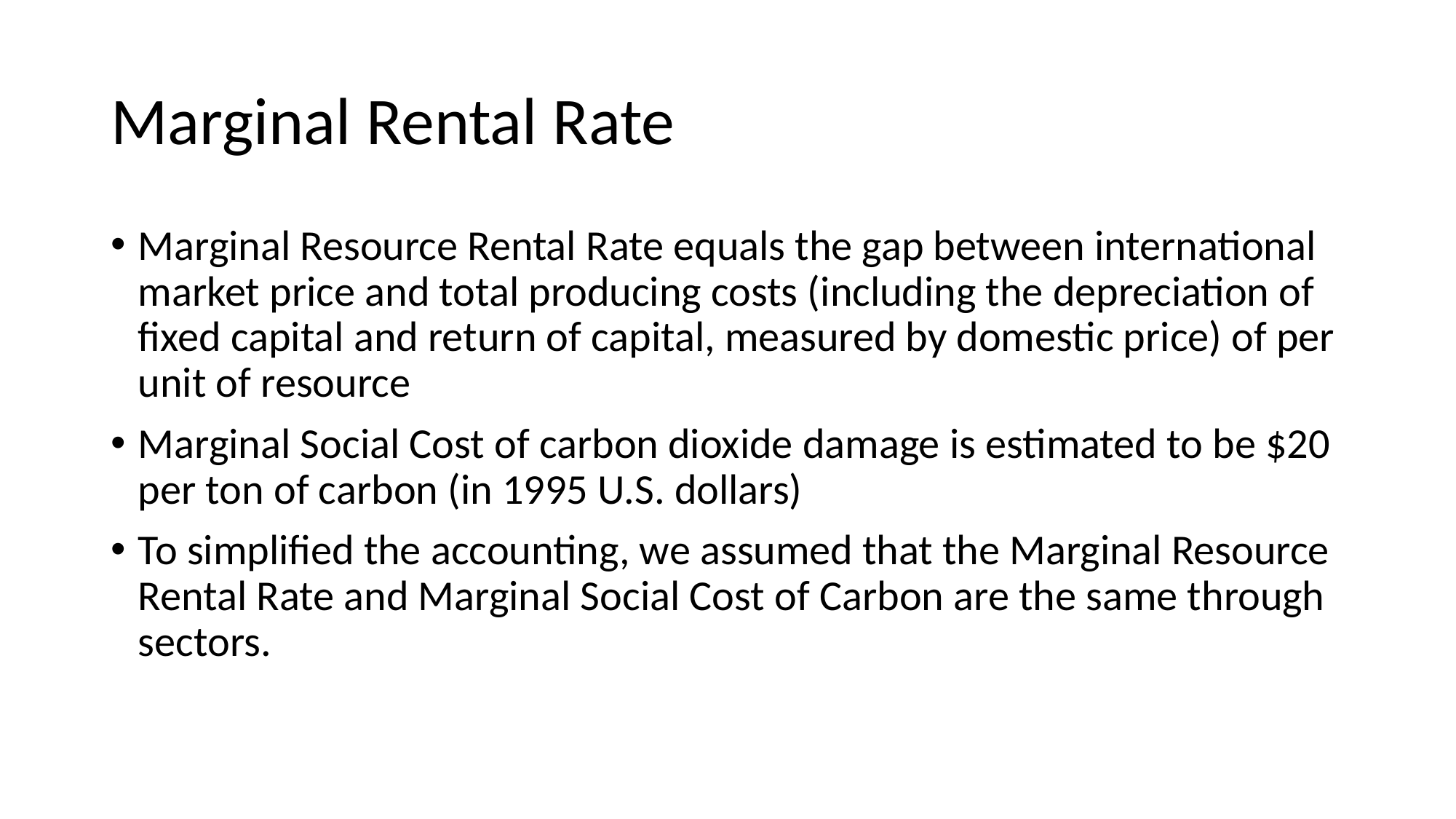

# Marginal Rental Rate
Marginal Resource Rental Rate equals the gap between international market price and total producing costs (including the depreciation of fixed capital and return of capital, measured by domestic price) of per unit of resource
Marginal Social Cost of carbon dioxide damage is estimated to be $20 per ton of carbon (in 1995 U.S. dollars)
To simplified the accounting, we assumed that the Marginal Resource Rental Rate and Marginal Social Cost of Carbon are the same through sectors.